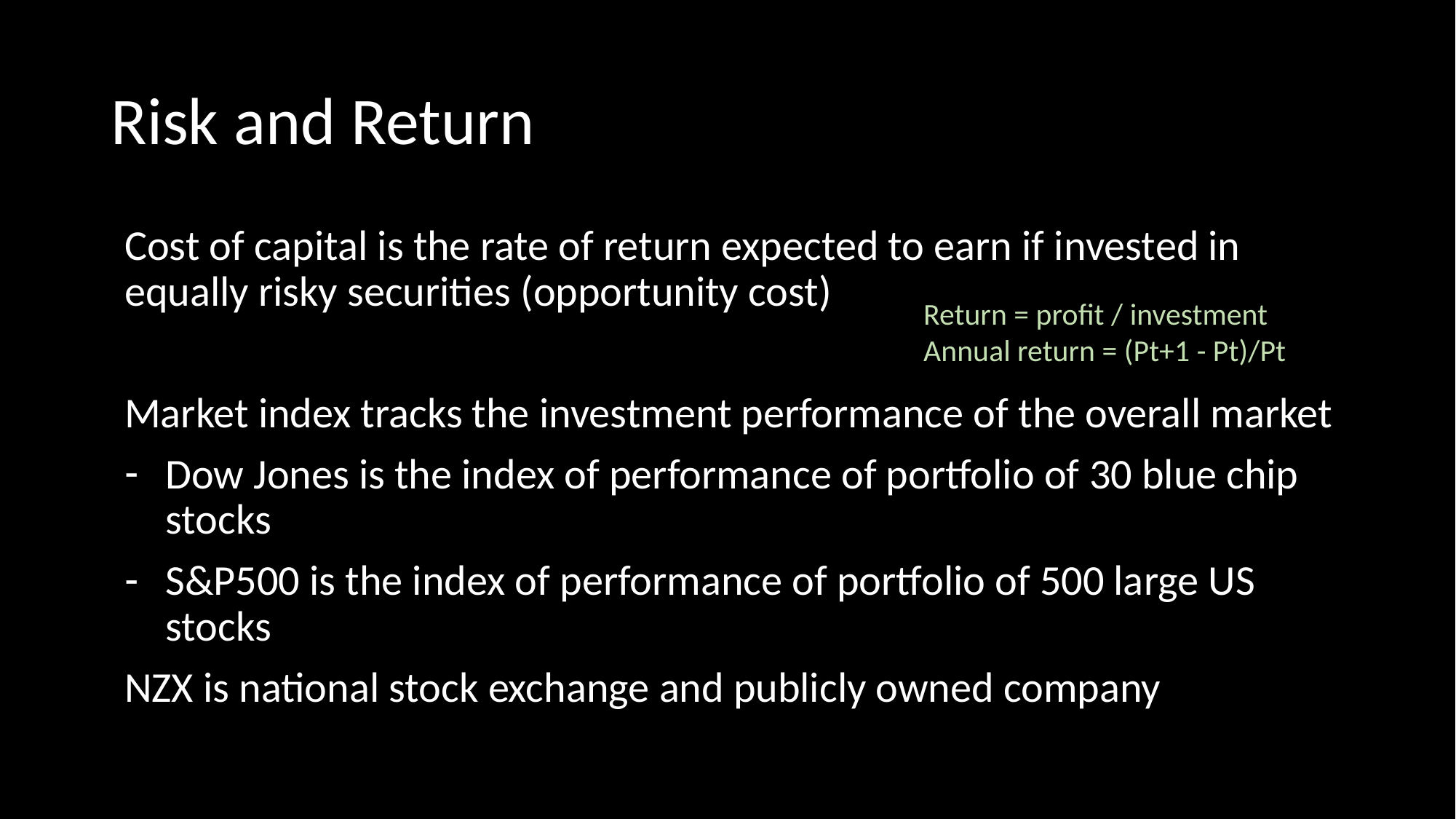

# Risk and Return
Cost of capital is the rate of return expected to earn if invested in equally risky securities (opportunity cost)

Market index tracks the investment performance of the overall market
Dow Jones is the index of performance of portfolio of 30 blue chip stocks
S&P500 is the index of performance of portfolio of 500 large US stocks
NZX is national stock exchange and publicly owned company

Return = profit / investment
Annual return = (Pt+1 - Pt)/Pt